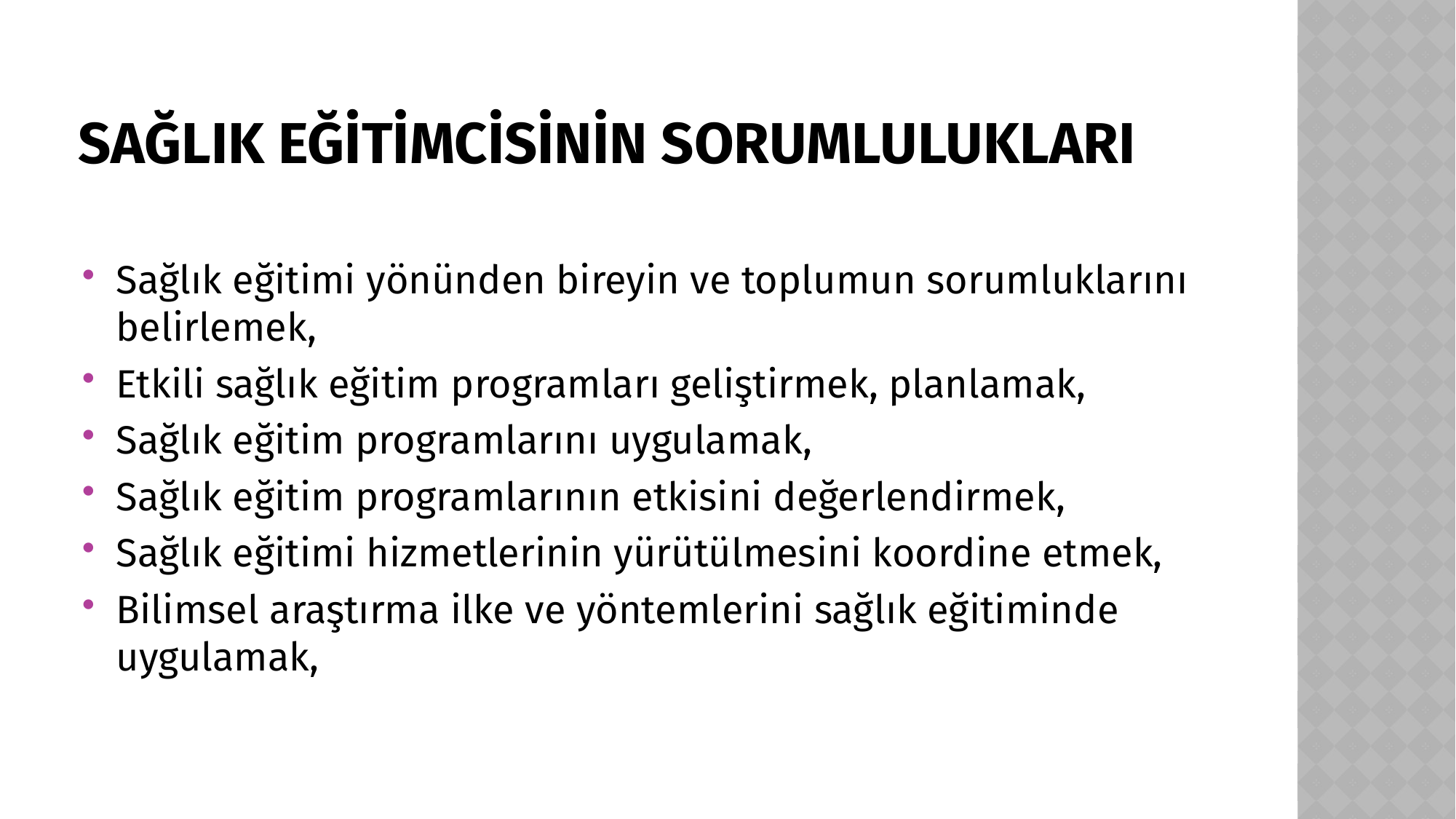

# Sağlık eğitimcisinin Sorumlulukları

Sağlık eğitimi yönünden bireyin ve toplumun sorumluklarını belirlemek,
Etkili sağlık eğitim programları geliştirmek, planlamak,
Sağlık eğitim programlarını uygulamak,
Sağlık eğitim programlarının etkisini değerlendirmek,
Sağlık eğitimi hizmetlerinin yürütülmesini koordine etmek,
Bilimsel araştırma ilke ve yöntemlerini sağlık eğitiminde uygulamak,